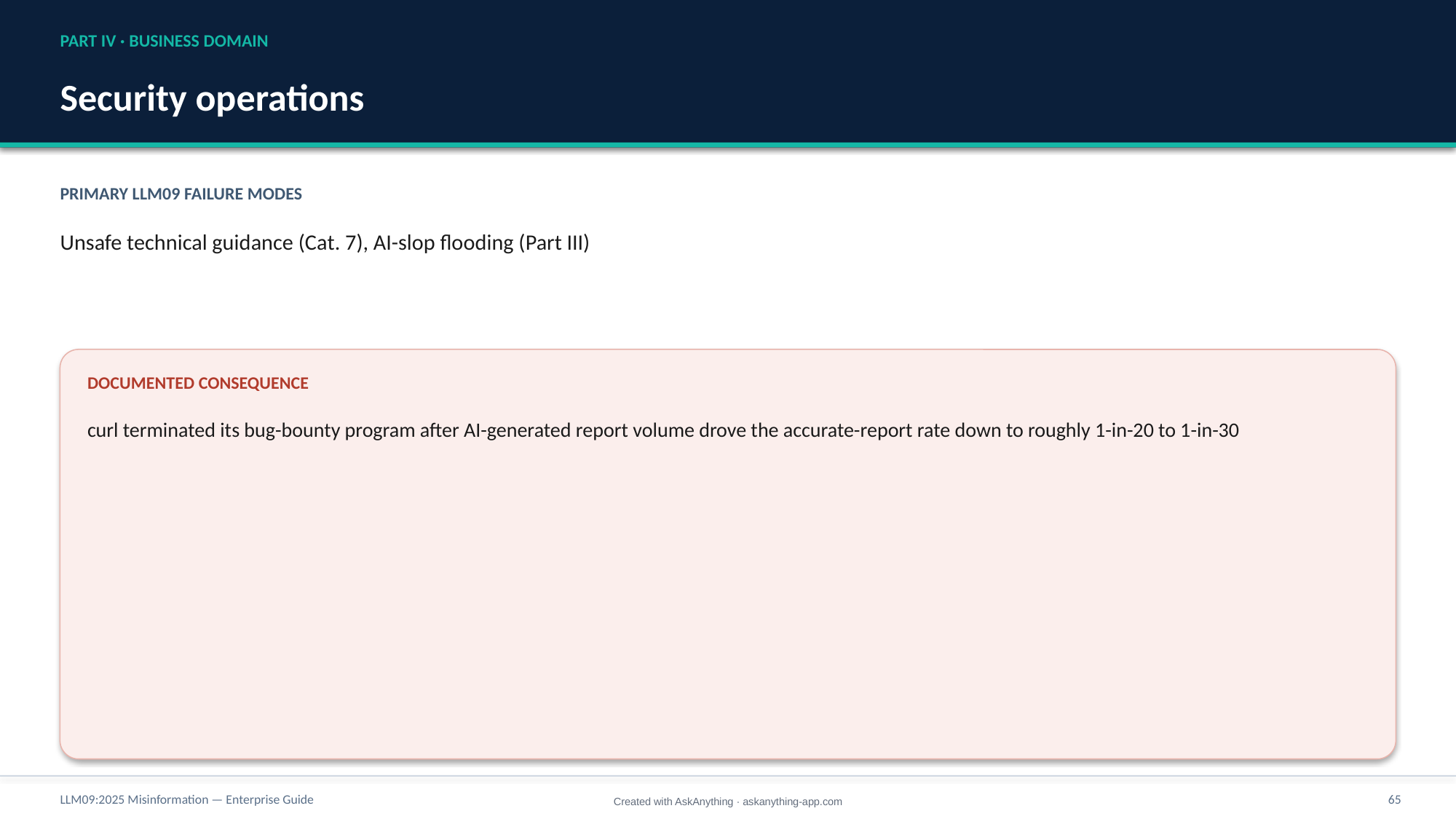

PART IV · BUSINESS DOMAIN
Security operations

PRIMARY LLM09 FAILURE MODES
Unsafe technical guidance (Cat. 7), AI-slop flooding (Part III)

DOCUMENTED CONSEQUENCE
curl terminated its bug-bounty program after AI-generated report volume drove the accurate-report rate down to roughly 1-in-20 to 1-in-30

LLM09:2025 Misinformation — Enterprise Guide
65
Created with AskAnything · askanything-app.com